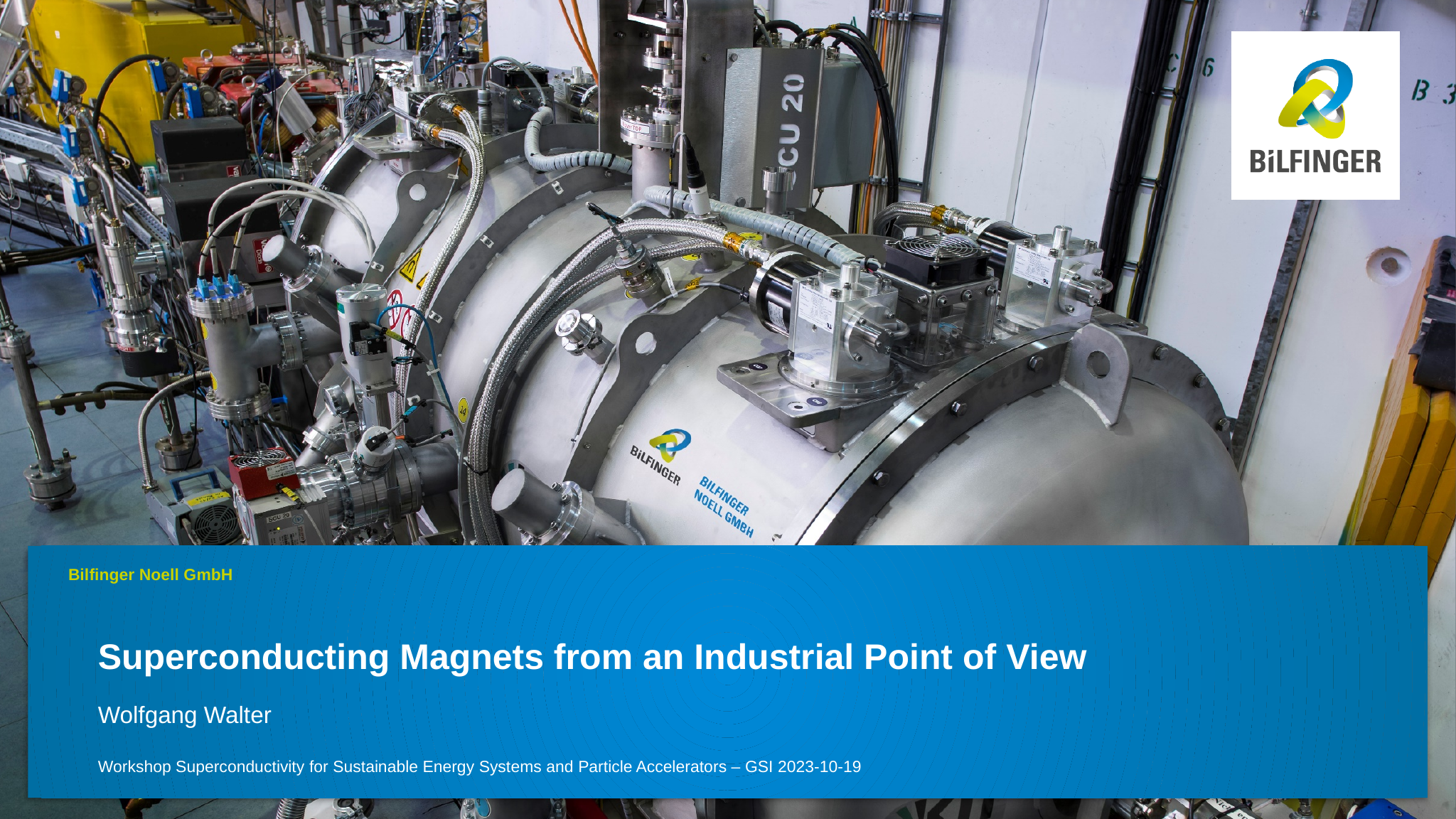

# Superconducting Magnets from an Industrial Point of View Wolfgang Walter Workshop Superconductivity for Sustainable Energy Systems and Particle Accelerators – GSI 2023-10-19